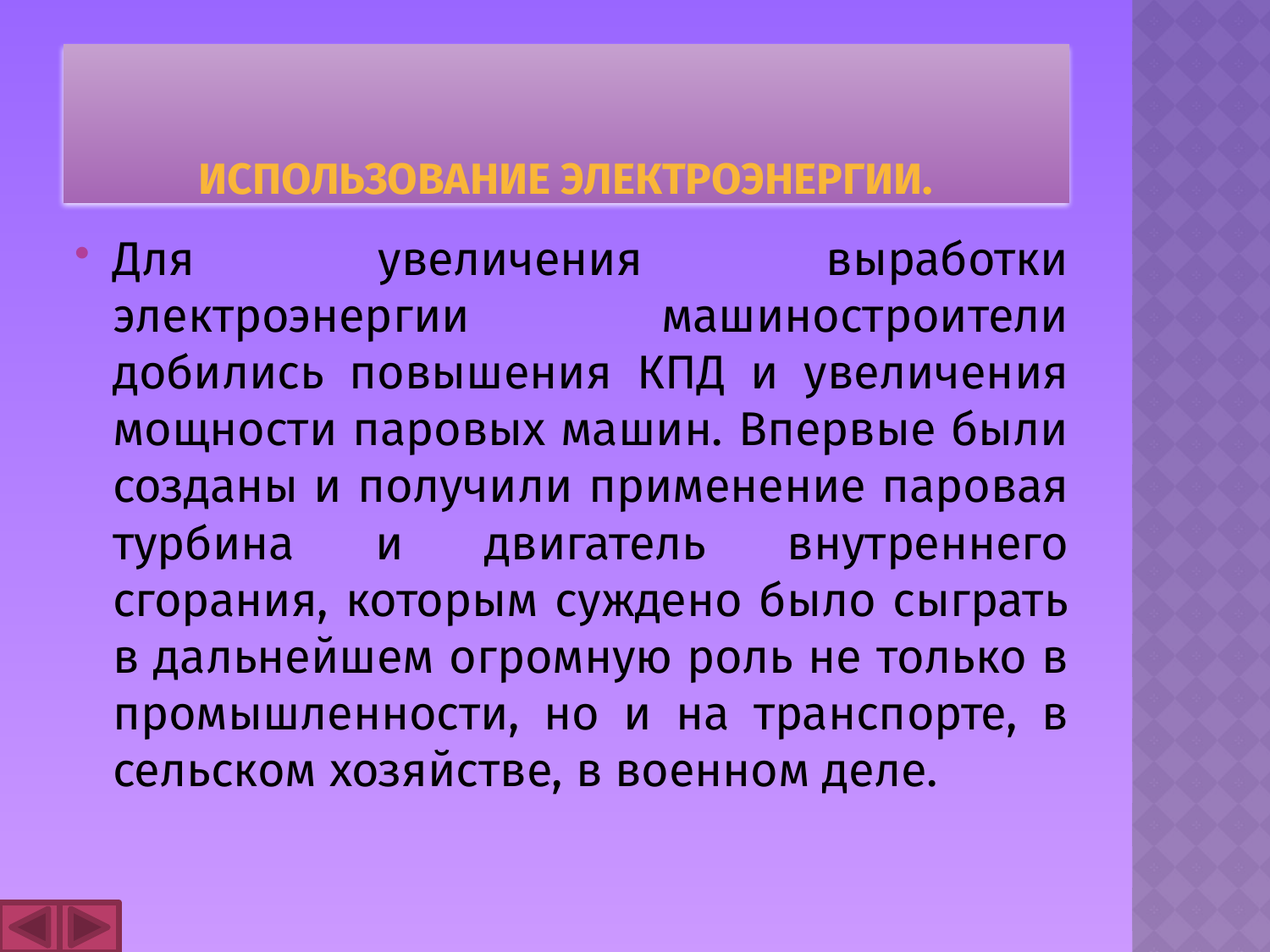

# Использование электроэнергии.
Для увеличения выработки электроэнергии машиностроители добились повышения КПД и увеличения мощности паровых машин. Впервые были созданы и получили применение паровая турбина и двигатель внутреннего сгорания, которым суждено было сыграть в дальнейшем огромную роль не только в промышленности, но и на транспорте, в сельском хозяйстве, в военном деле.